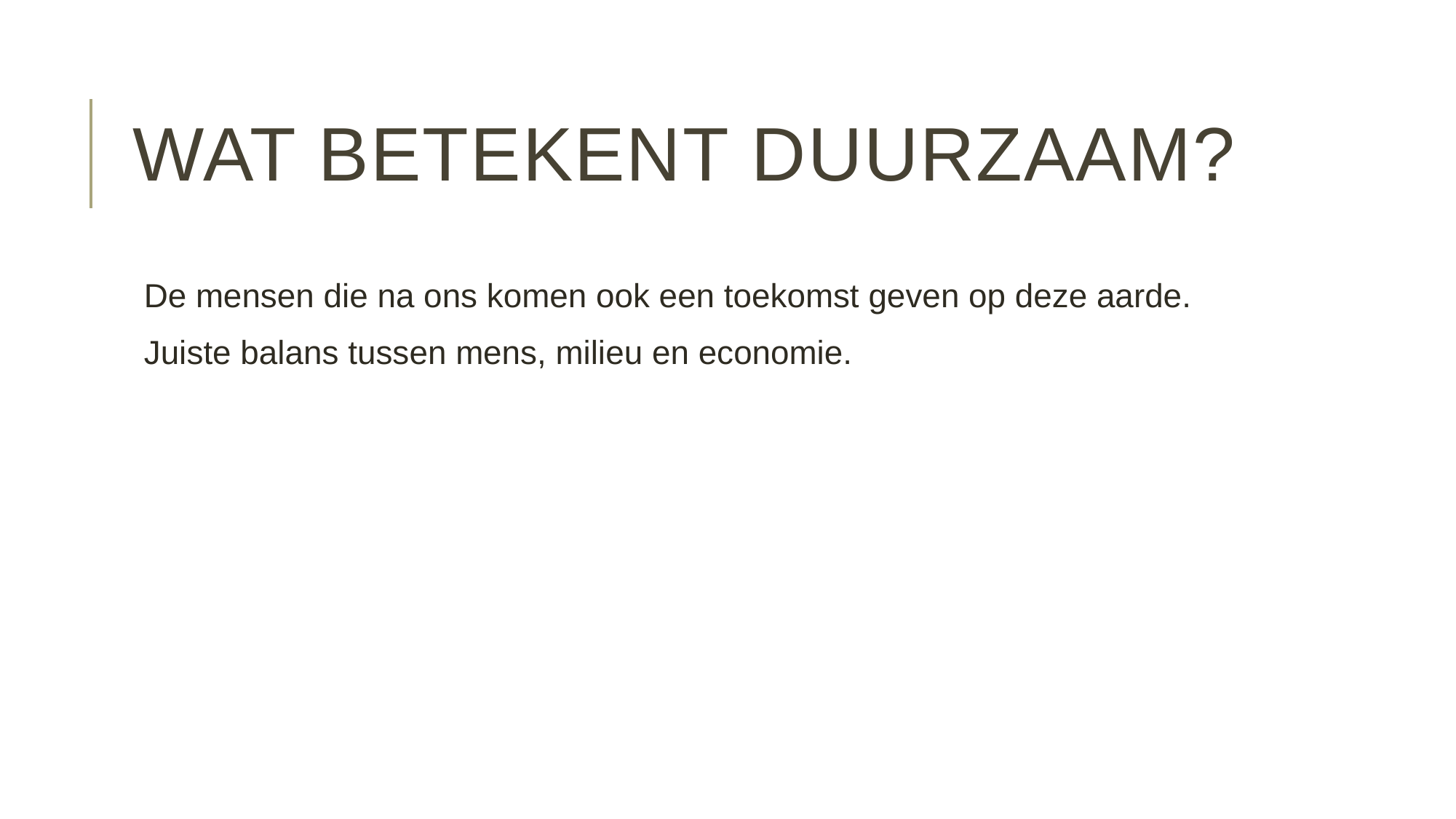

# Wat betekent duurzaam?
De mensen die na ons komen ook een toekomst geven op deze aarde.
Juiste balans tussen mens, milieu en economie.